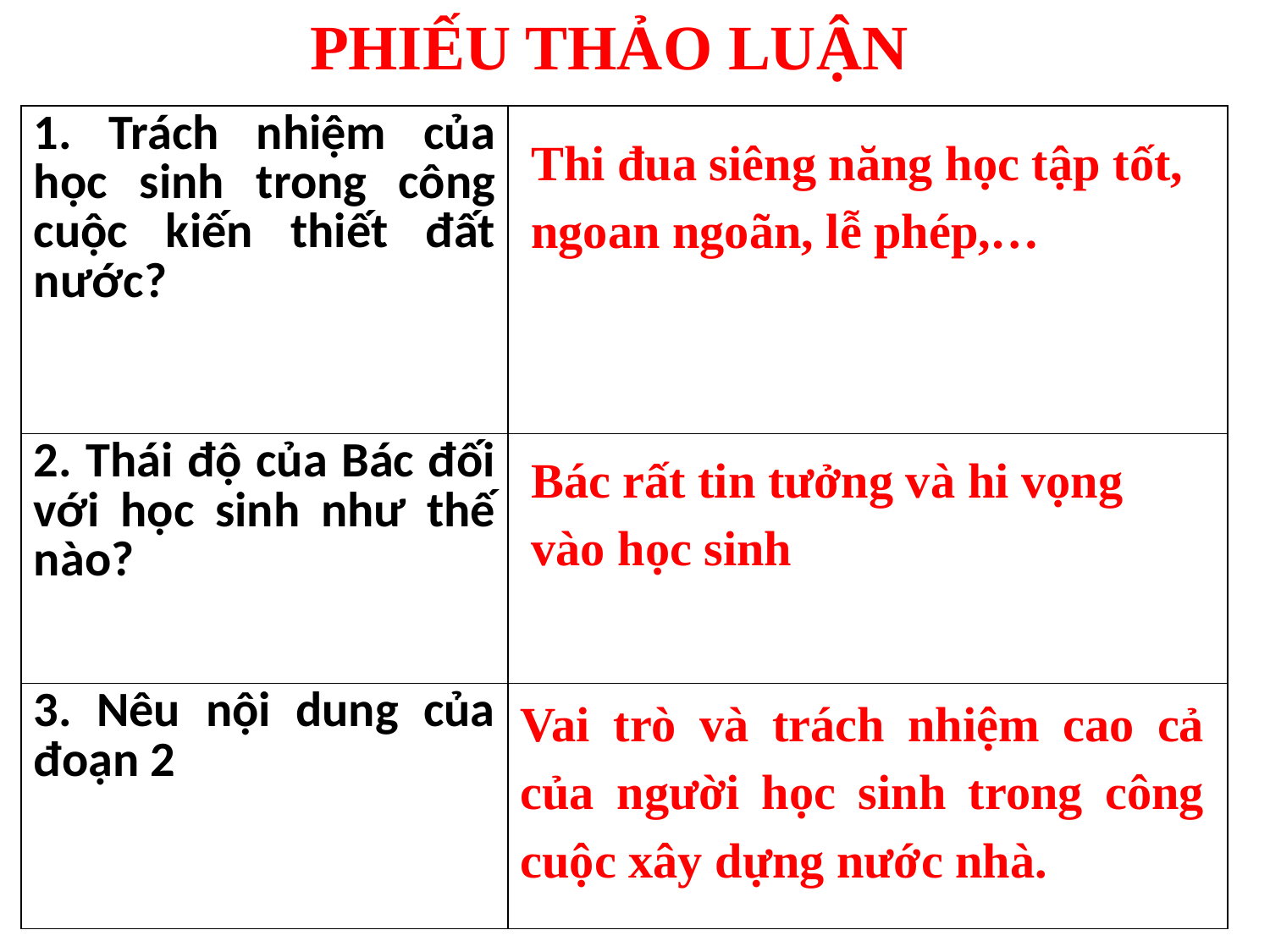

PHIẾU THẢO LUẬN
| 1. Trách nhiệm của học sinh trong công cuộc kiến thiết đất nước? |  |
| --- | --- |
| 2. Thái độ của Bác đối với học sinh như thế nào? |  |
| 3. Nêu nội dung của đoạn 2 |  |
Thi đua siêng năng học tập tốt, ngoan ngoãn, lễ phép,…
Bác rất tin tưởng và hi vọng vào học sinh
Vai trò và trách nhiệm cao cả của người học sinh trong công cuộc xây dựng nước nhà.